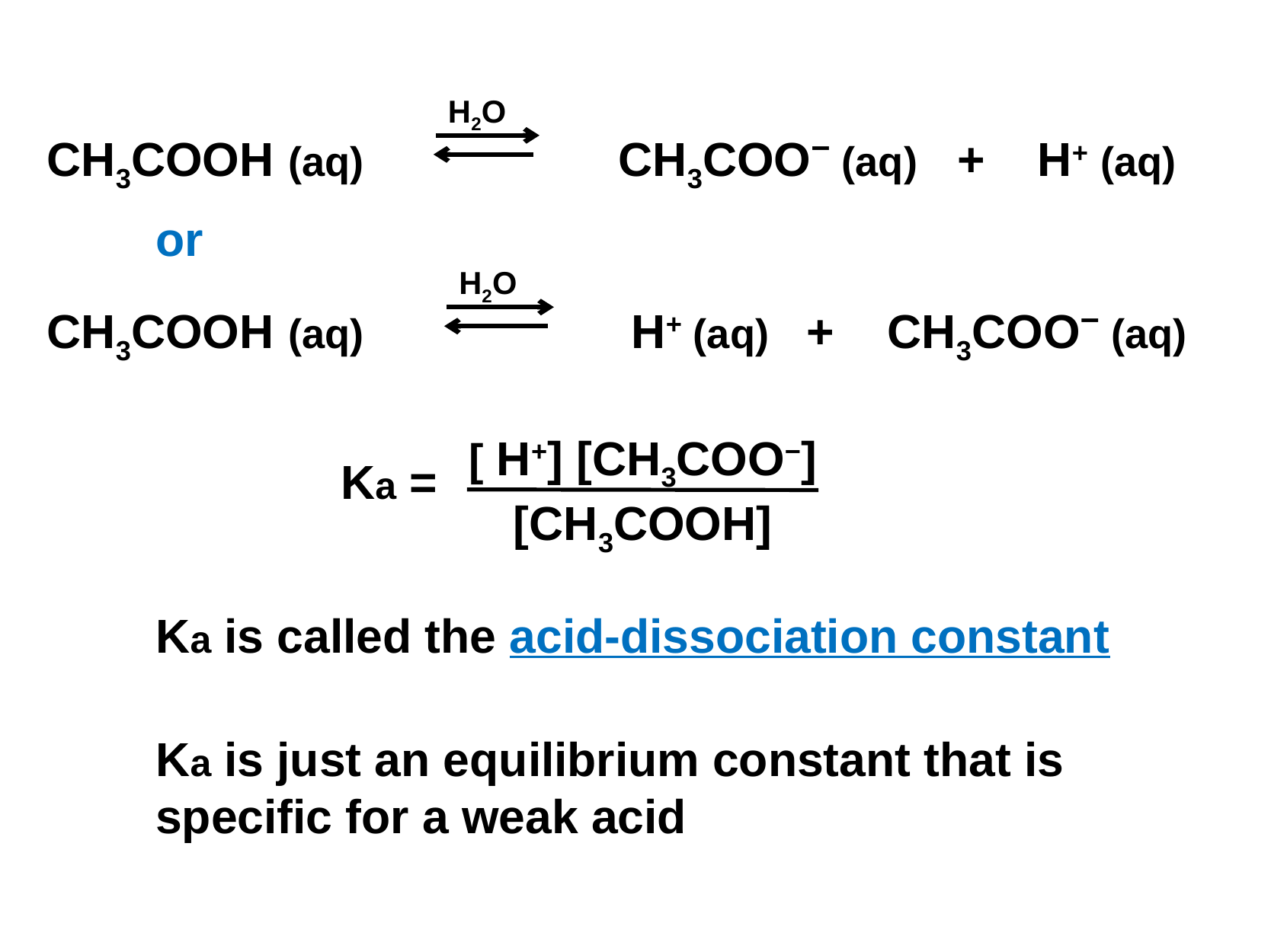

H2O
CH3COOH (aq) 		 	CH3COO− (aq)   +    H+ (aq)
or
H2O
CH3COOH (aq) 	 		 H+ (aq)   +    CH3COO− (aq)
[ H+] [CH3COO−]
[CH3COOH]
Ka =

Ka is called the acid-dissociation constant
Ka is just an equilibrium constant that is specific for a weak acid